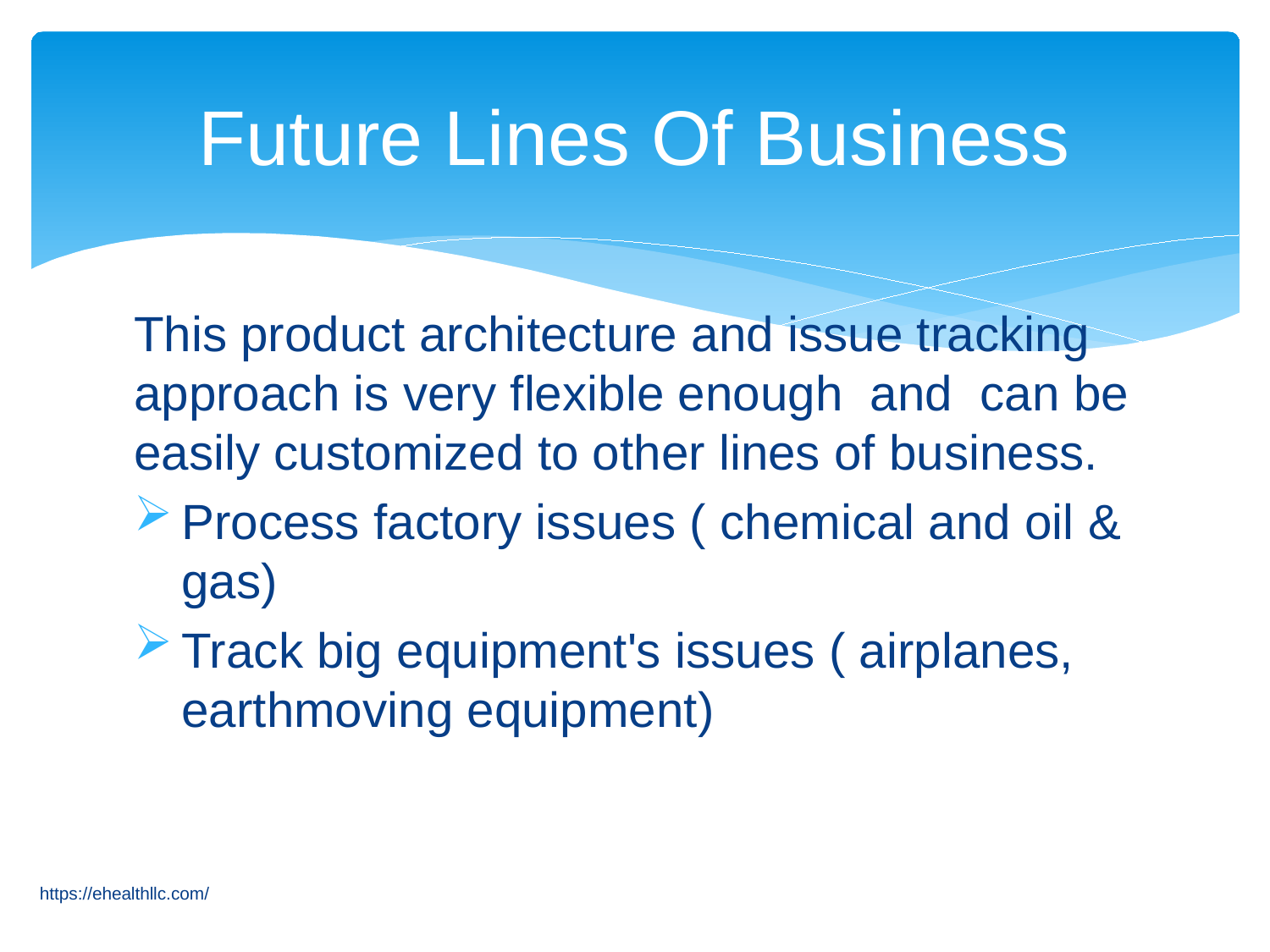

# Future Lines Of Business
This product architecture and issue tracking approach is very flexible enough  and  can be easily customized to other lines of business.
Process factory issues ( chemical and oil & gas)
Track big equipment's issues ( airplanes, earthmoving equipment)

https://ehealthllc.com/